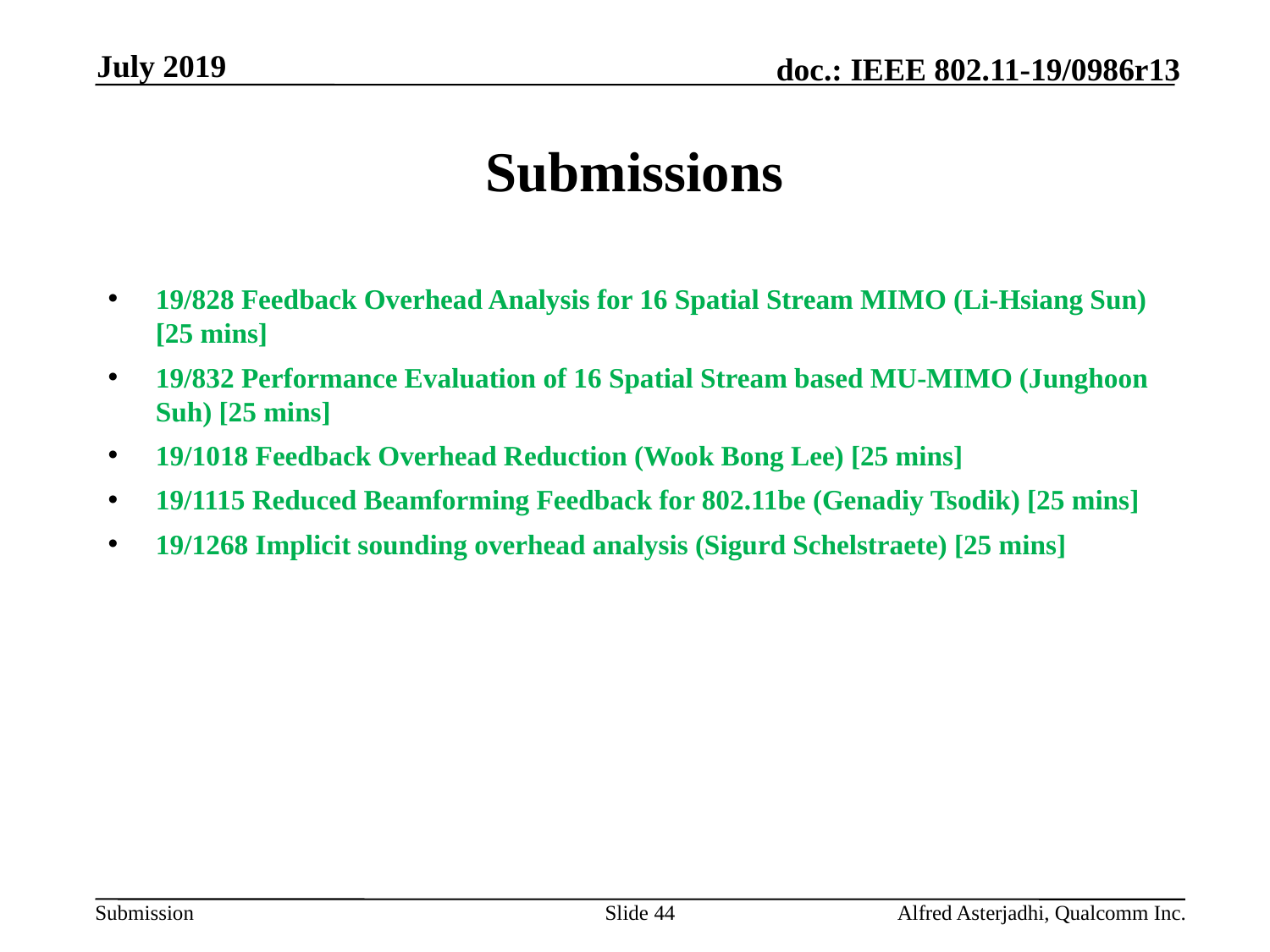

July 2019
# Submissions
19/828 Feedback Overhead Analysis for 16 Spatial Stream MIMO (Li-Hsiang Sun) [25 mins]
19/832 Performance Evaluation of 16 Spatial Stream based MU-MIMO (Junghoon Suh) [25 mins]
19/1018 Feedback Overhead Reduction (Wook Bong Lee) [25 mins]
19/1115 Reduced Beamforming Feedback for 802.11be (Genadiy Tsodik) [25 mins]
19/1268 Implicit sounding overhead analysis (Sigurd Schelstraete) [25 mins]

Slide 44
Alfred Asterjadhi, Qualcomm Inc.